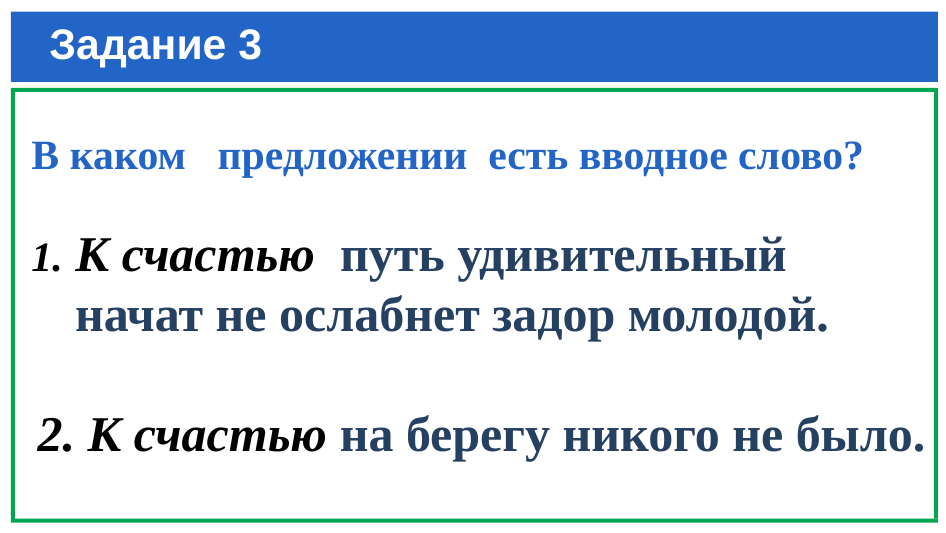

# Задание 3

   В каком   предложении  есть вводное слово?

   1. К счастью  путь удивительный
      начат не ослабнет задор молодой.

   2. К счастью на берегу никого не было.